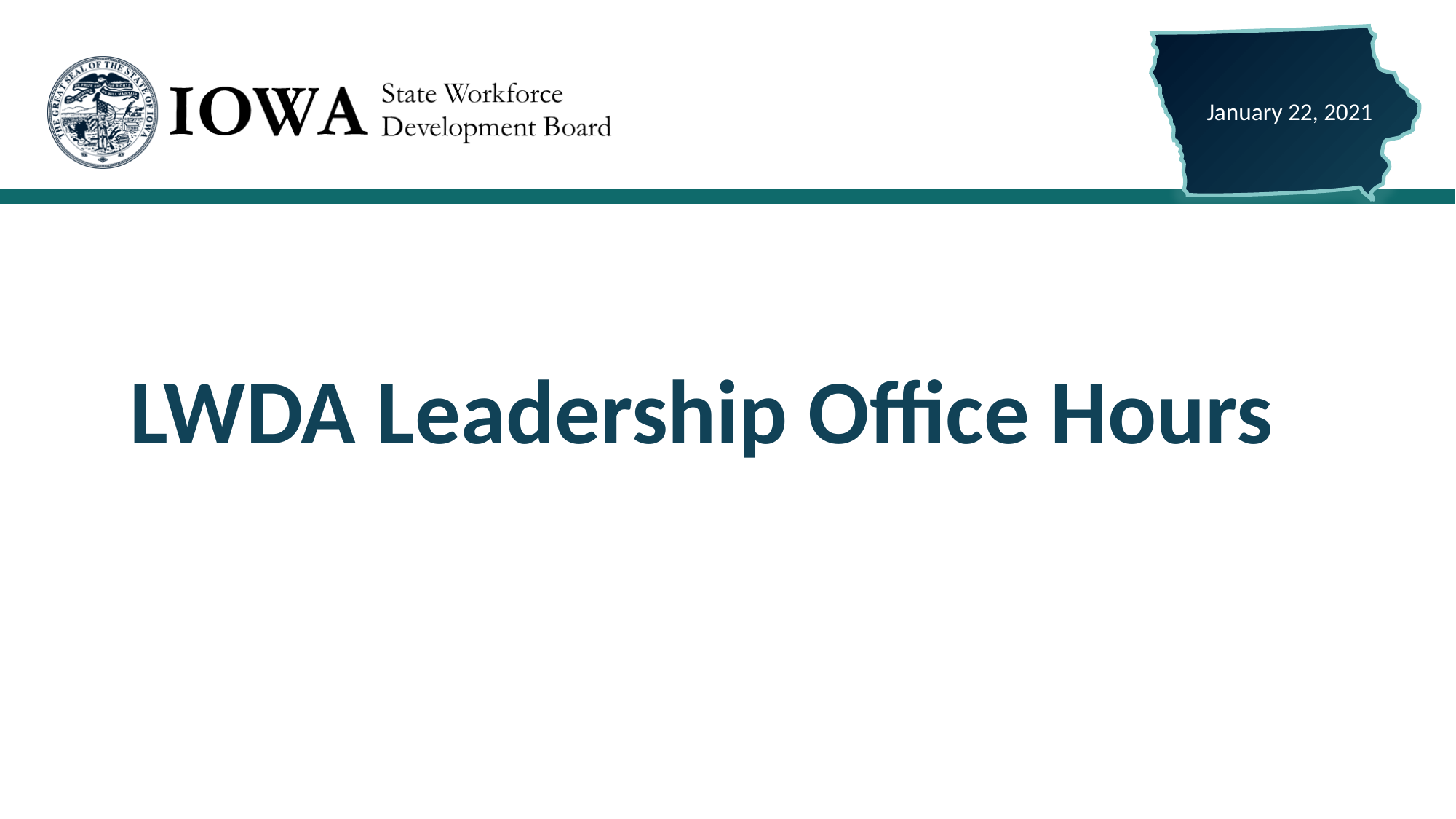

January 22, 2021
# LWDA Leadership Office Hours